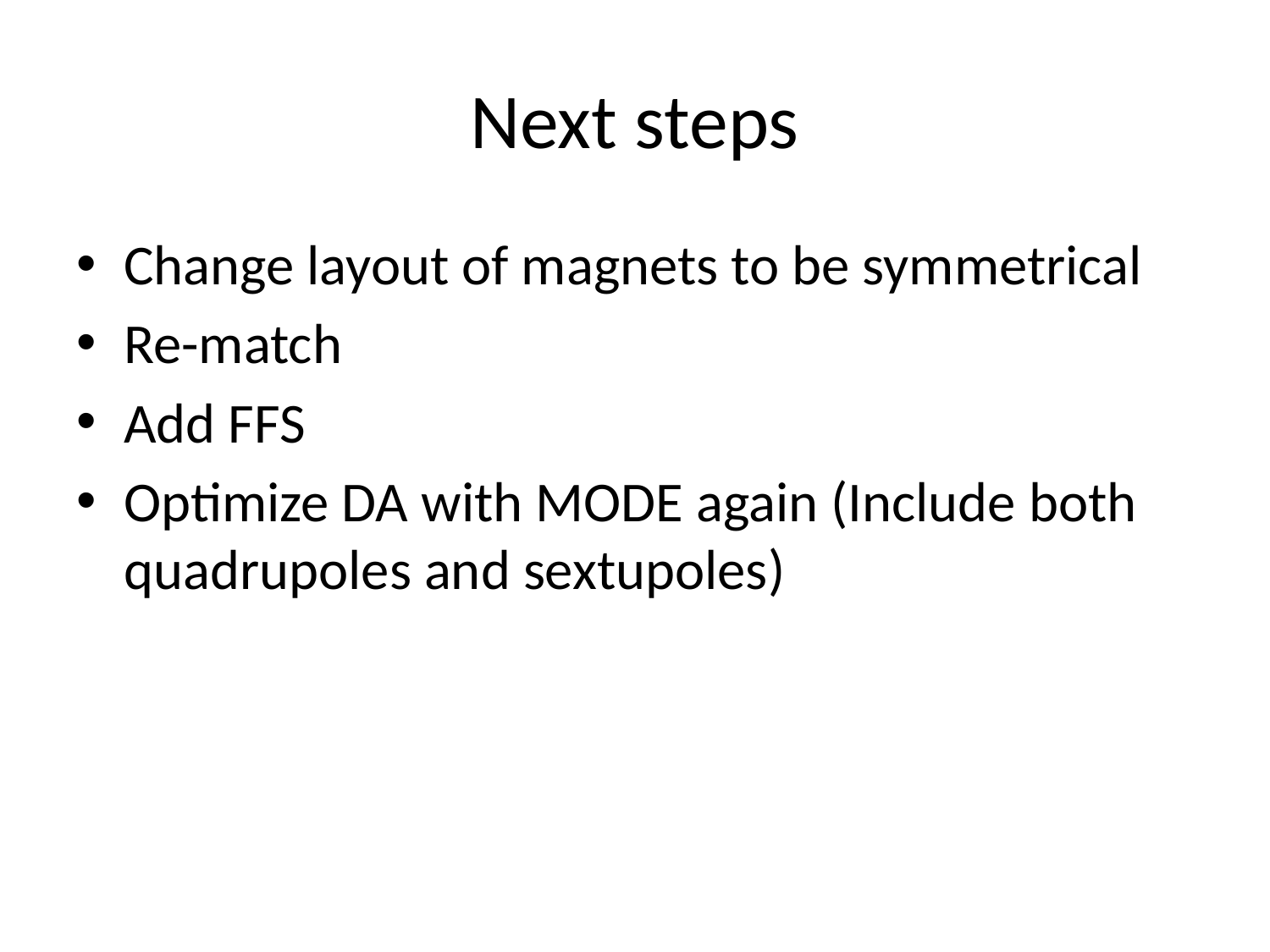

# Next steps
Change layout of magnets to be symmetrical
Re-match
Add FFS
Optimize DA with MODE again (Include both quadrupoles and sextupoles)